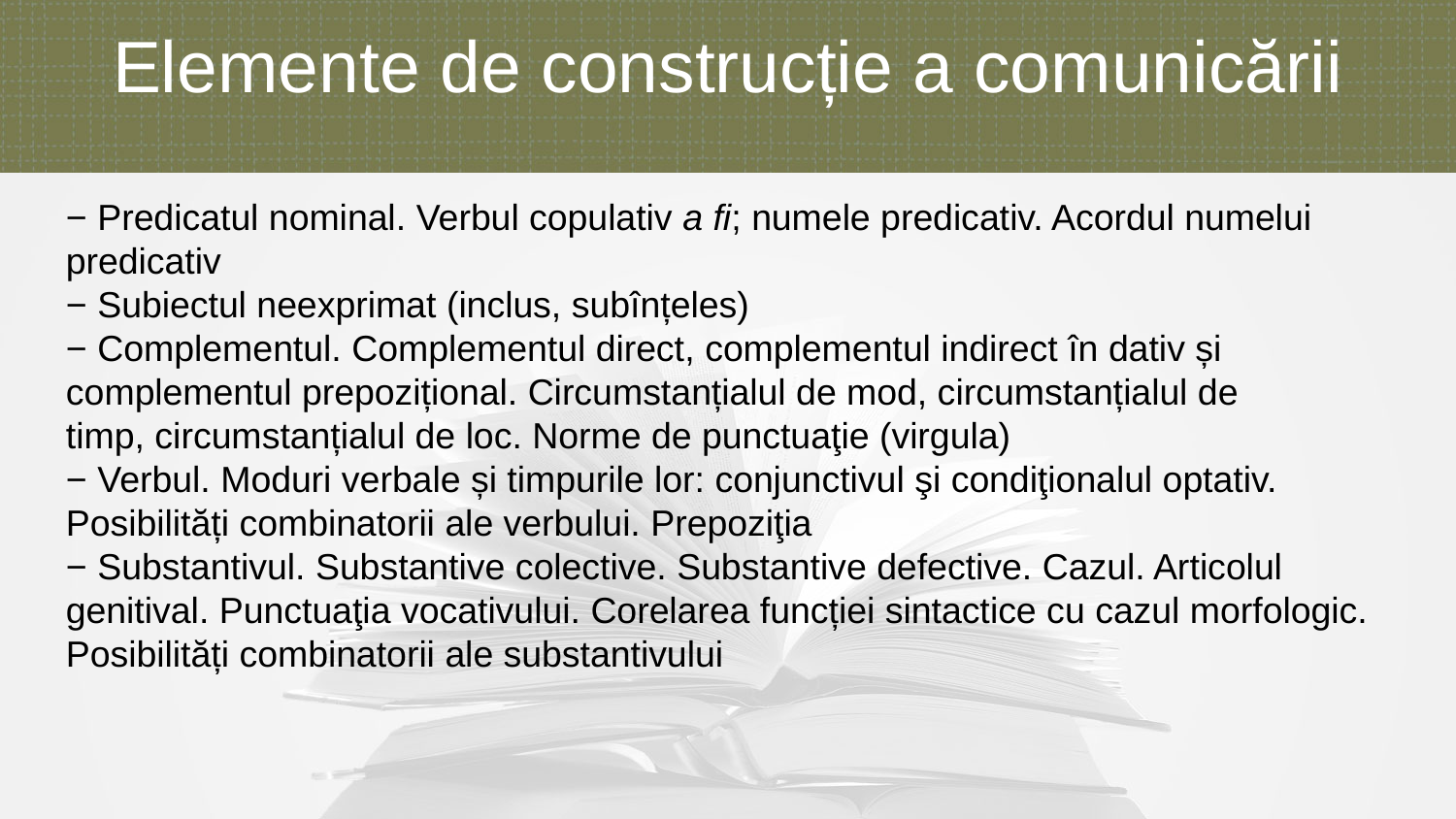

Elemente de construcție a comunicării

− Predicatul nominal. Verbul copulativ a fi; numele predicativ. Acordul numelui       predicativ
− Subiectul neexprimat (inclus, subînțeles)
− Complementul. Complementul direct, complementul indirect în dativ și
complementul prepozițional. Circumstanțialul de mod, circumstanțialul de
timp, circumstanțialul de loc. Norme de punctuaţie (virgula)
− Verbul. Moduri verbale și timpurile lor: conjunctivul şi condiţionalul optativ.
Posibilități combinatorii ale verbului. Prepoziţia
− Substantivul. Substantive colective. Substantive defective. Cazul. Articolul          genitival. Punctuaţia vocativului. Corelarea funcției sintactice cu cazul morfologic. Posibilități combinatorii ale substantivului